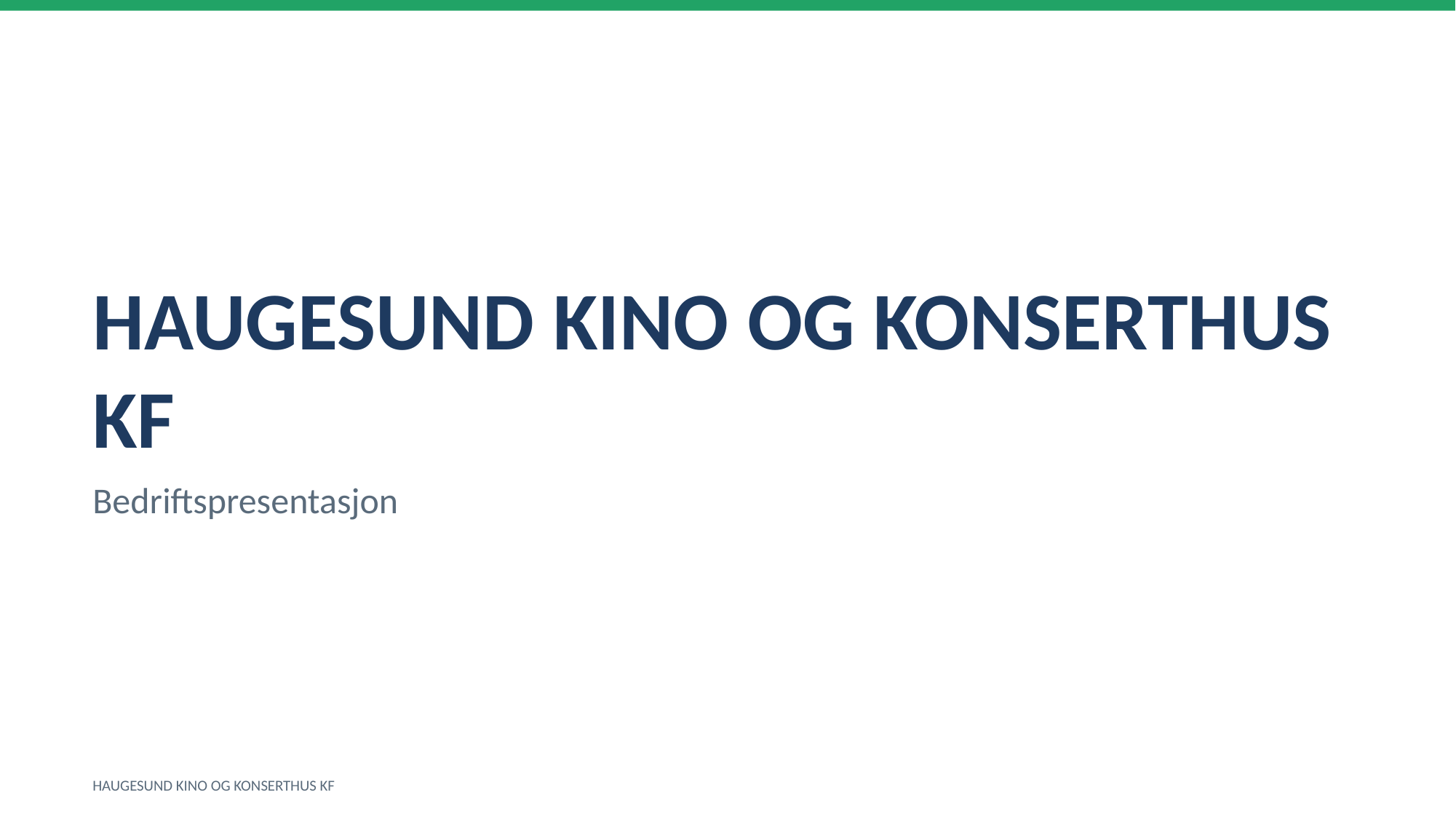

HAUGESUND KINO OG KONSERTHUS KF
Bedriftspresentasjon
HAUGESUND KINO OG KONSERTHUS KF